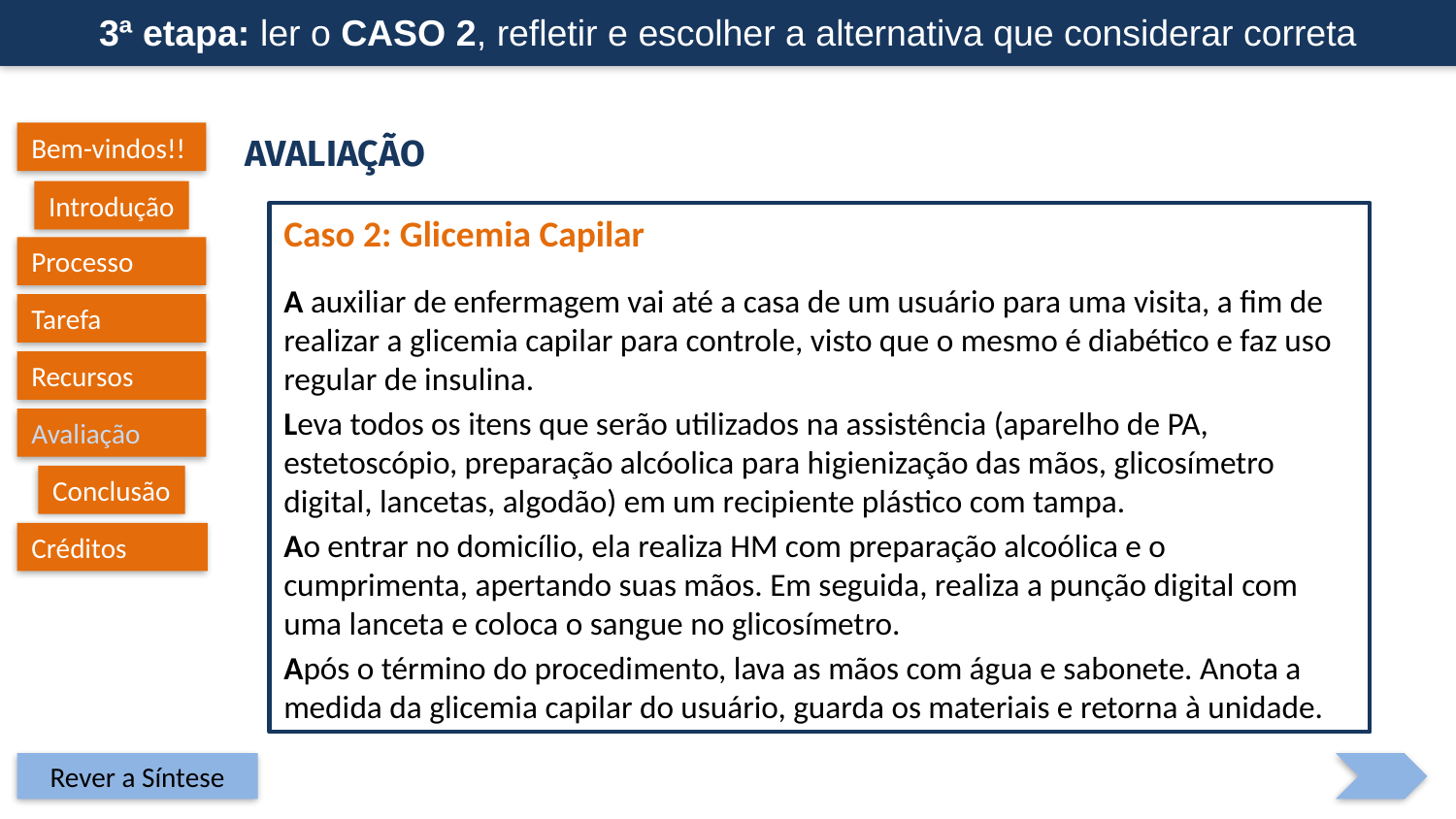

3ª etapa: ler o Caso 2, refletir e escolher a alternativa que considerar correta
Avaliação
Bem-vindos!!
Introdução
Caso 2: Glicemia Capilar

A auxiliar de enfermagem vai até a casa de um usuário para uma visita, a fim de realizar a glicemia capilar para controle, visto que o mesmo é diabético e faz uso regular de insulina.
Leva todos os itens que serão utilizados na assistência (aparelho de PA, estetoscópio, preparação alcóolica para higienização das mãos, glicosímetro digital, lancetas, algodão) em um recipiente plástico com tampa.
Ao entrar no domicílio, ela realiza HM com preparação alcoólica e o cumprimenta, apertando suas mãos. Em seguida, realiza a punção digital com uma lanceta e coloca o sangue no glicosímetro.
Após o término do procedimento, lava as mãos com água e sabonete. Anota a medida da glicemia capilar do usuário, guarda os materiais e retorna à unidade.
Processo
Tarefa
Recursos
Avaliação
Conclusão
Créditos
Rever a Síntese